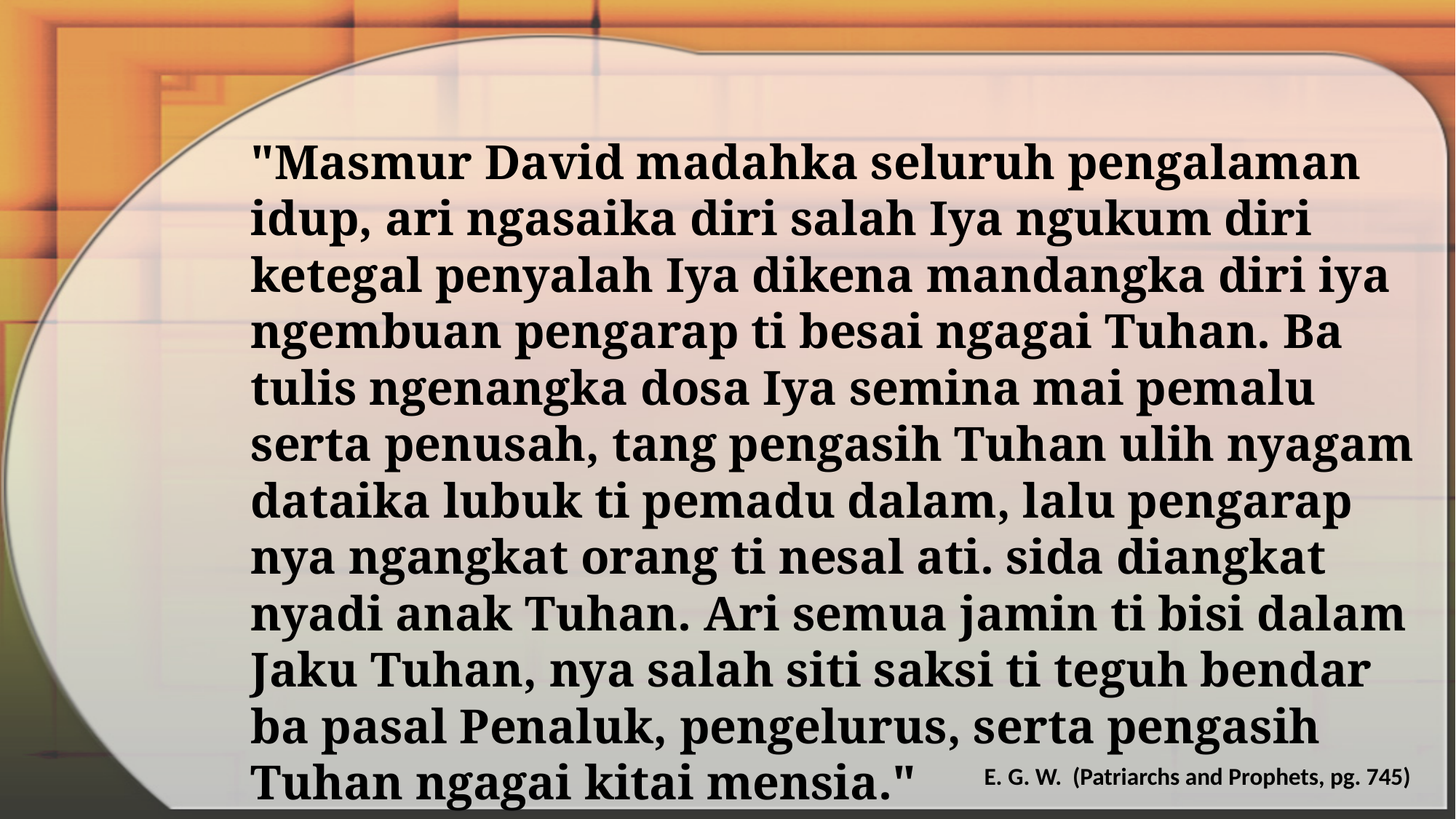

"Masmur David madahka seluruh pengalaman idup, ari ngasaika diri salah Iya ngukum diri ketegal penyalah Iya dikena mandangka diri iya ngembuan pengarap ti besai ngagai Tuhan. Ba tulis ngenangka dosa Iya semina mai pemalu serta penusah, tang pengasih Tuhan ulih nyagam dataika lubuk ti pemadu dalam, lalu pengarap nya ngangkat orang ti nesal ati. sida diangkat nyadi anak Tuhan. Ari semua jamin ti bisi dalam Jaku Tuhan, nya salah siti saksi ti teguh bendar ba pasal Penaluk, pengelurus, serta pengasih Tuhan ngagai kitai mensia."
E. G. W.  (Patriarchs and Prophets, pg. 745)